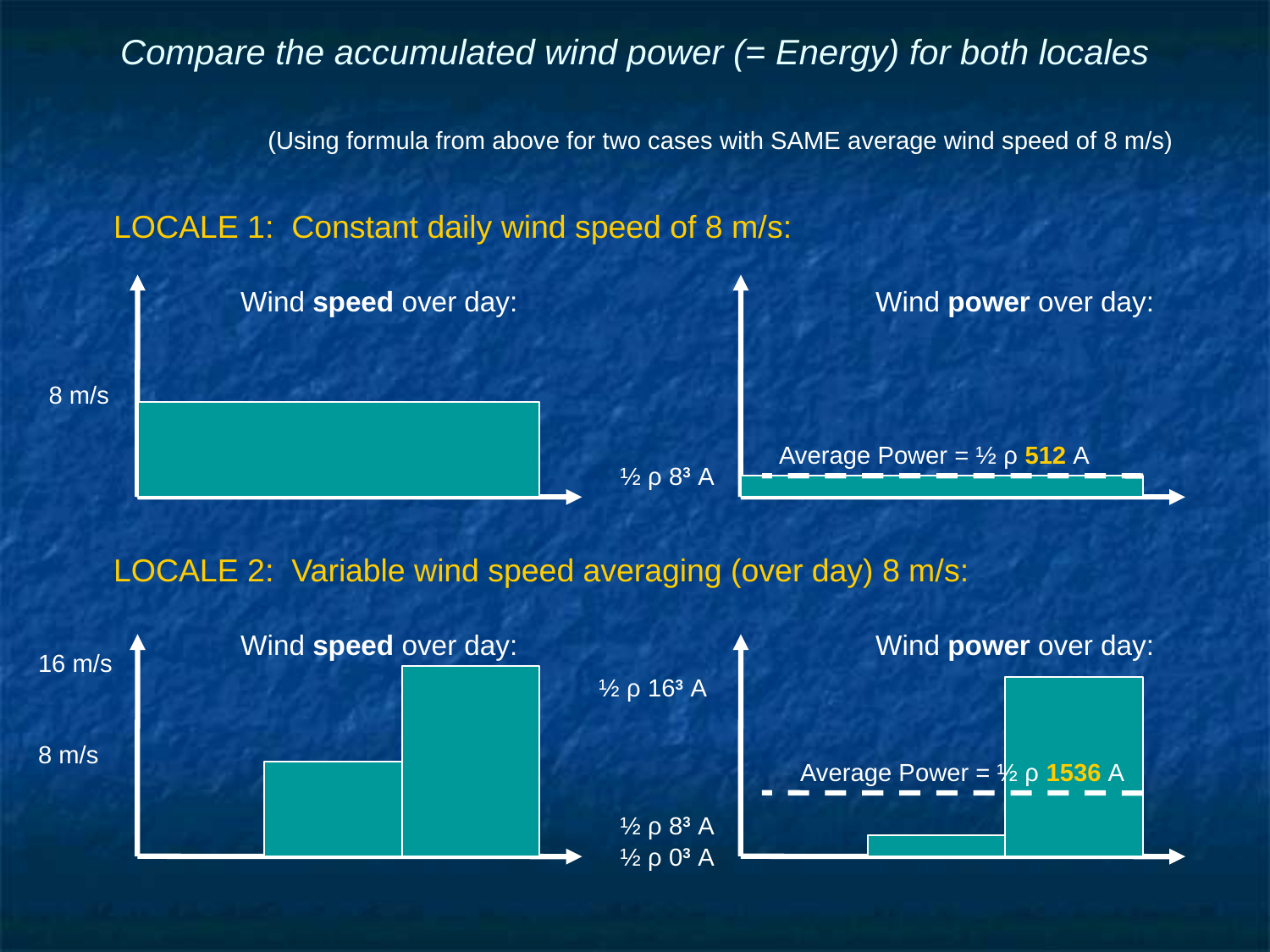

# Compare the accumulated wind power (= Energy) for both locales
(Using formula from above for two cases with SAME average wind speed of 8 m/s)

LOCALE 1:  Constant daily wind speed of 8 m/s:

	Wind speed over day:			Wind power over day:

LOCALE 2:  Variable wind speed averaging (over day) 8 m/s:

	Wind speed over day:			Wind power over day:

8 m/s

Average Power = ½ ρ 512 A
½ ρ 83 A

16 m/s

8 m/s

½ ρ 163 A

Average Power = ½ ρ 1536 A

½ ρ 83 A
½ ρ 03 A